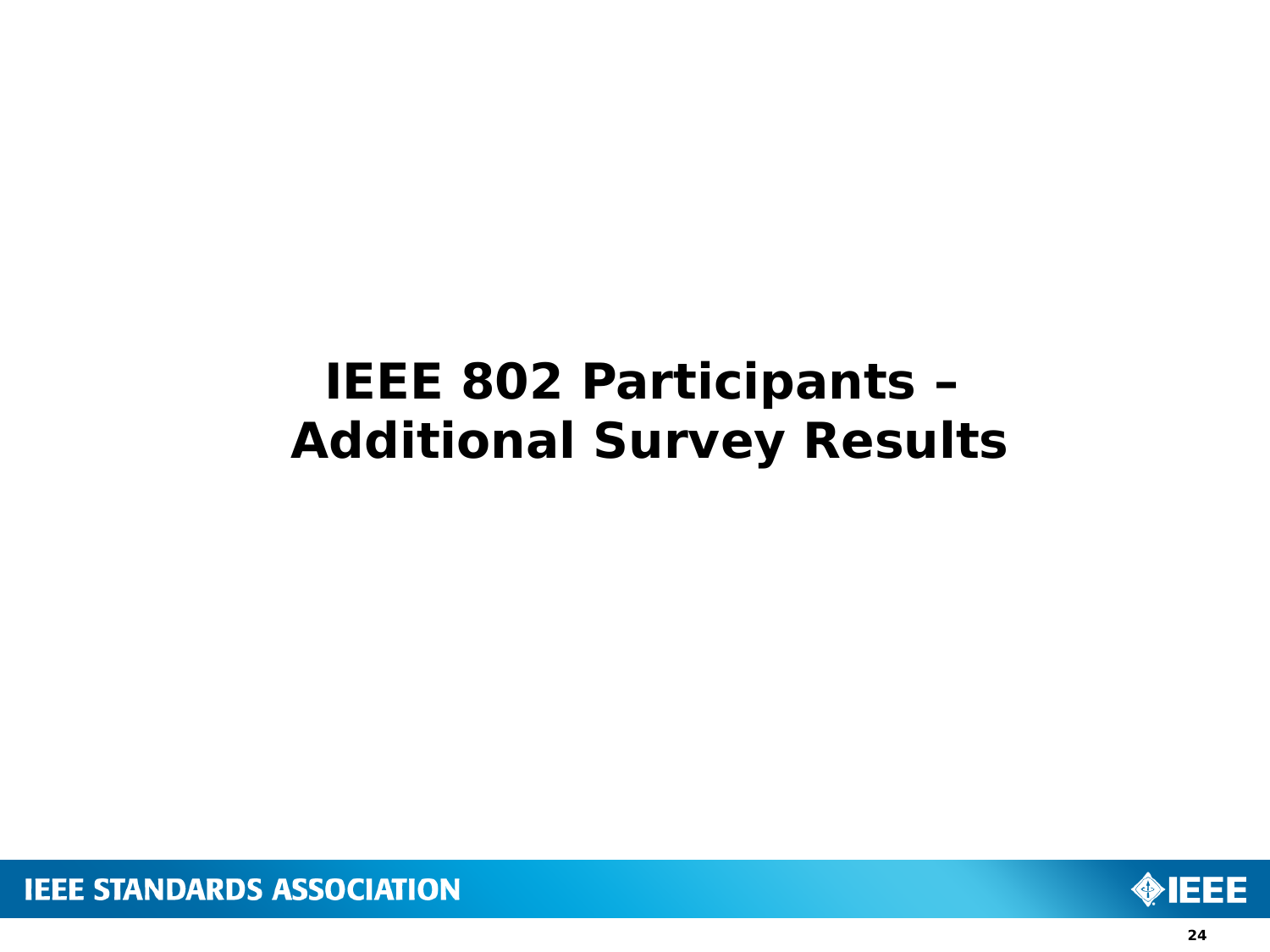

# IEEE 802 Participants – Additional Survey Results
24